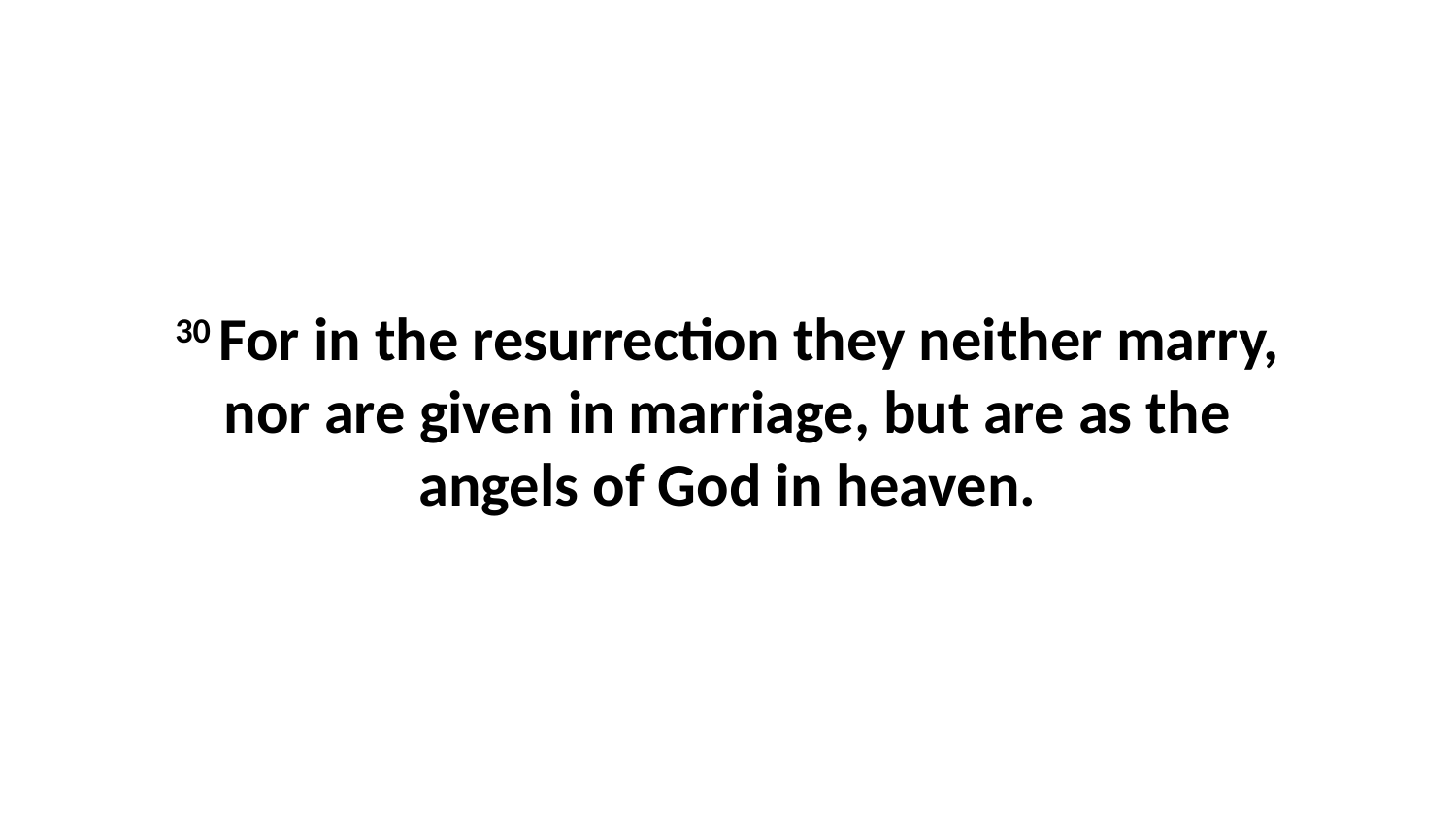

30 For in the resurrection they neither marry, nor are given in marriage, but are as the angels of God in heaven.